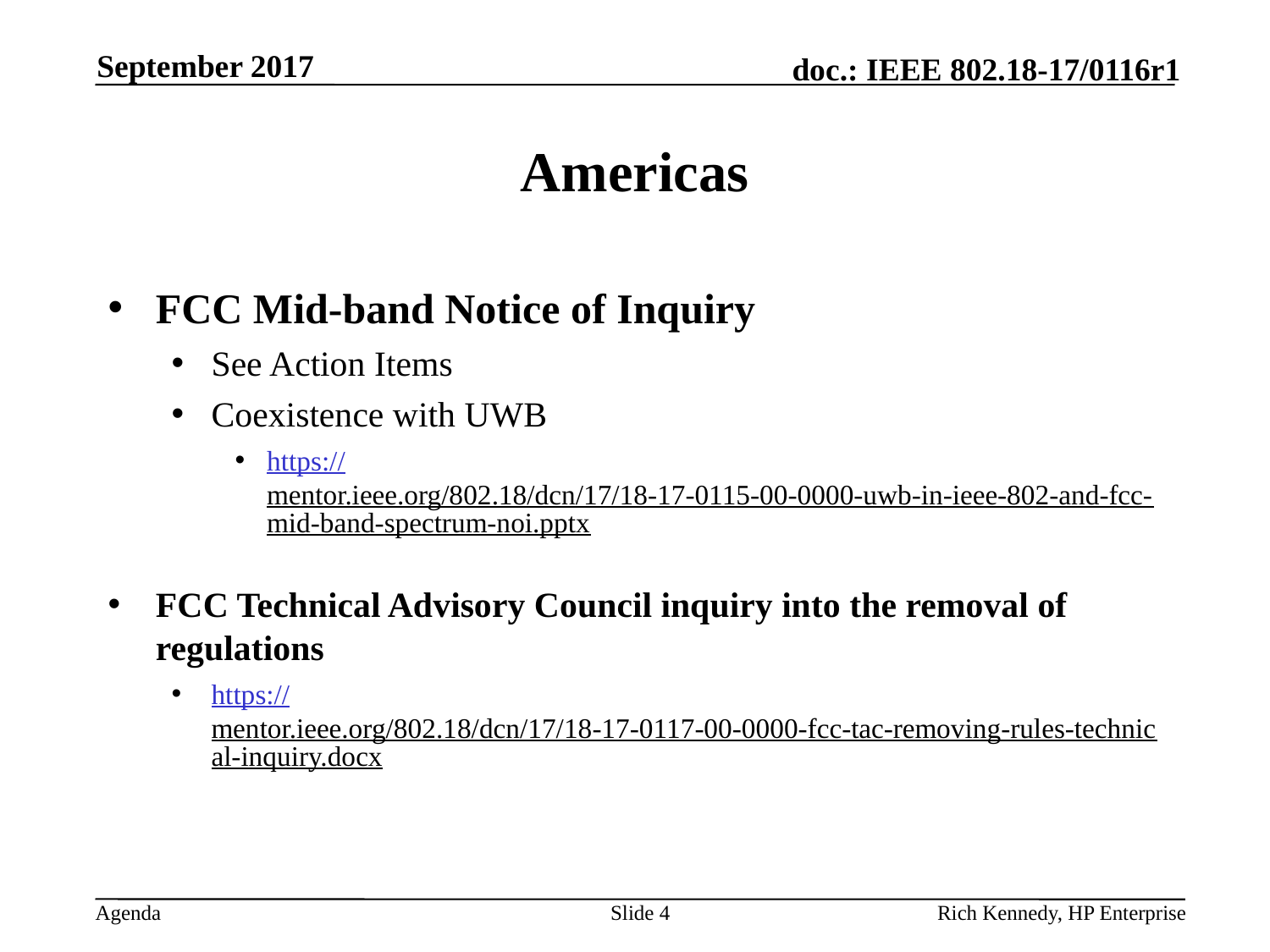

September 2017
# Americas
FCC Mid-band Notice of Inquiry
See Action Items
Coexistence with UWB
https://mentor.ieee.org/802.18/dcn/17/18-17-0115-00-0000-uwb-in-ieee-802-and-fcc-mid-band-spectrum-noi.pptx
FCC Technical Advisory Council inquiry into the removal of regulations
https://mentor.ieee.org/802.18/dcn/17/18-17-0117-00-0000-fcc-tac-removing-rules-technical-inquiry.docx
Slide 4
Rich Kennedy, HP Enterprise